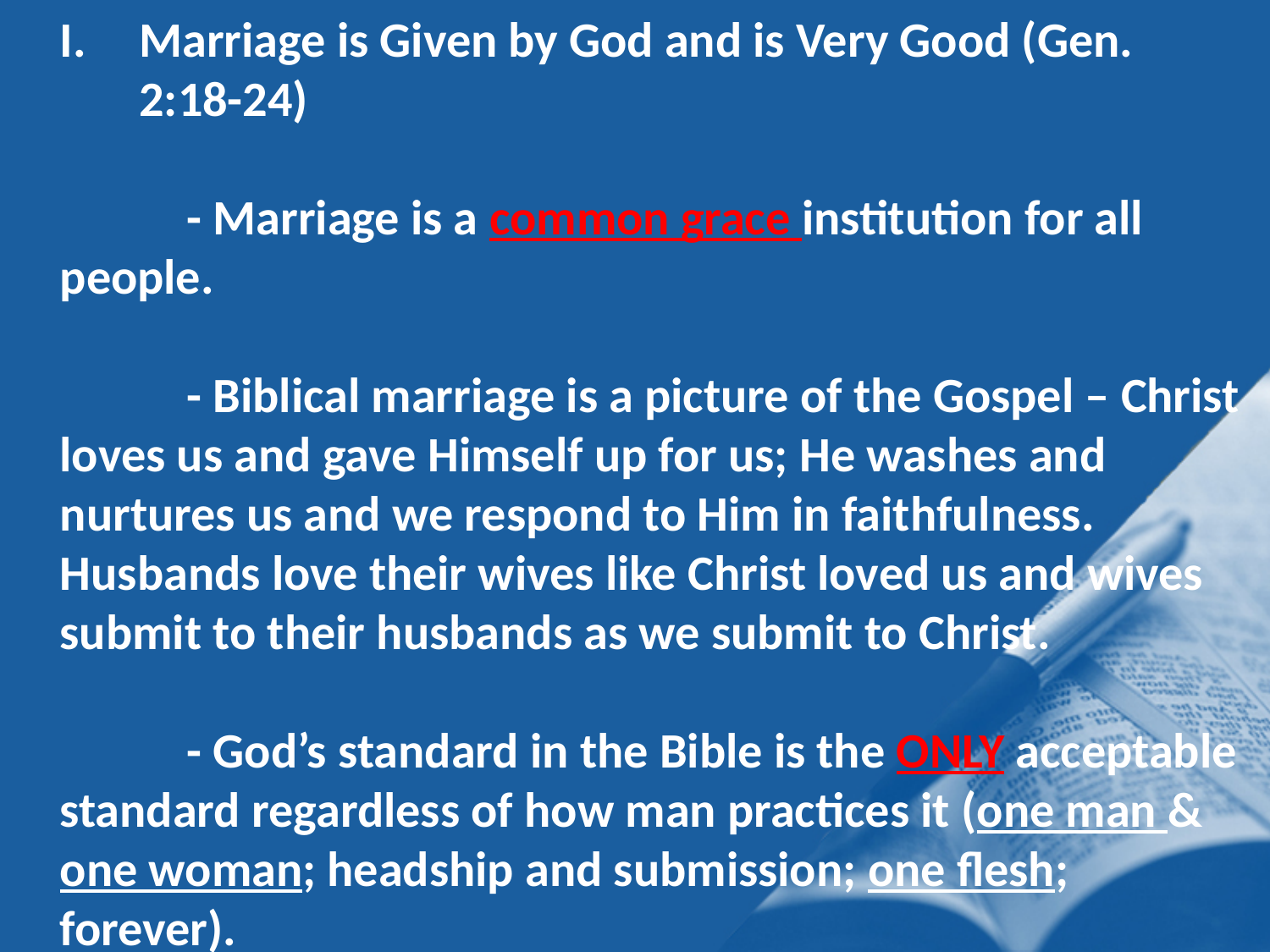

Marriage is Given by God and is Very Good (Gen.  2:18-24)

	- Marriage is a common grace institution for all people.

	- Biblical marriage is a picture of the Gospel – Christ loves us and gave Himself up for us; He washes and nurtures us and we respond to Him in faithfulness. Husbands love their wives like Christ loved us and wives submit to their husbands as we submit to Christ.

	- God’s standard in the Bible is the ONLY acceptable standard regardless of how man practices it (one man & one woman; headship and submission; one flesh; forever).